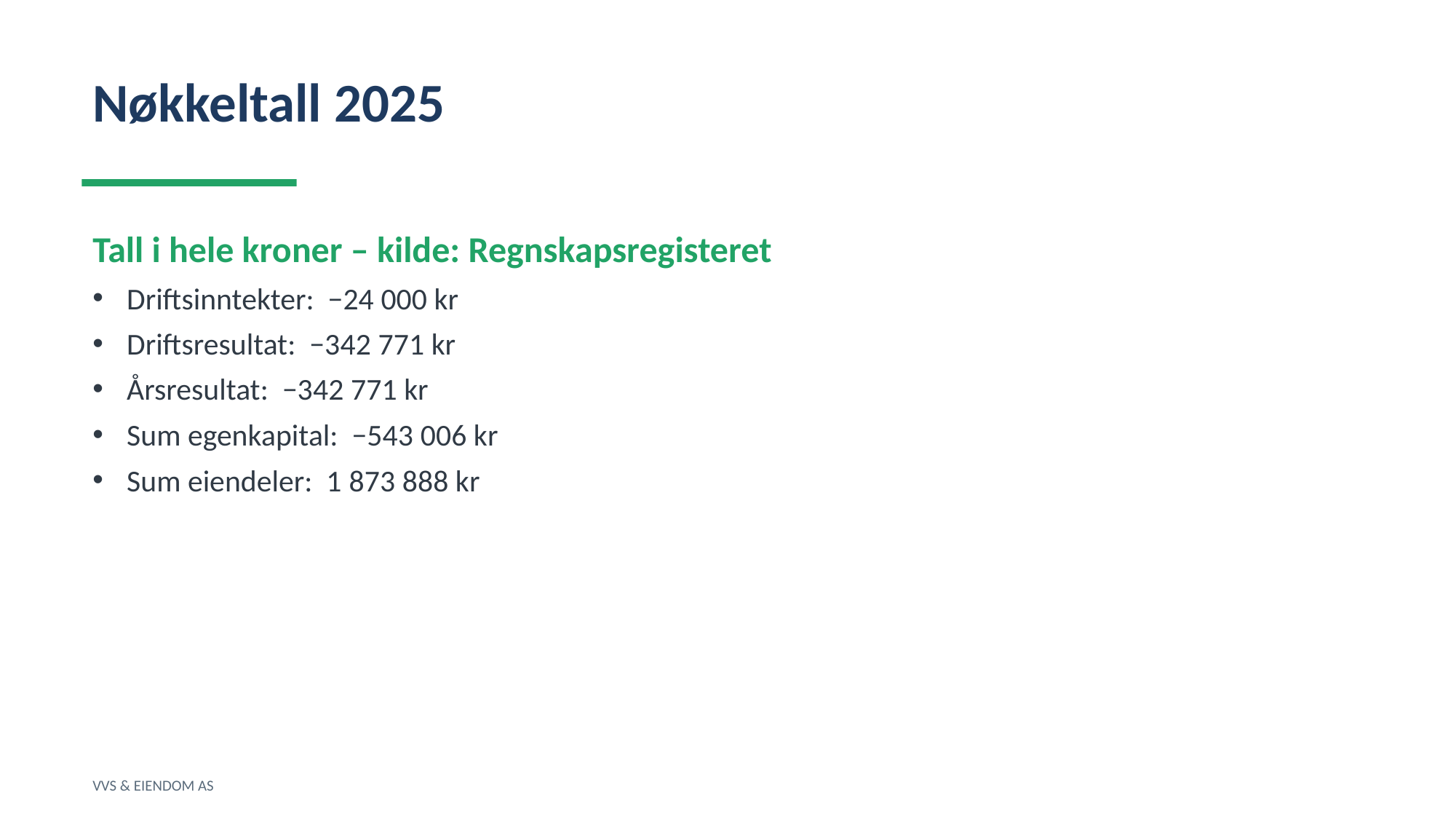

Nøkkeltall 2025

Tall i hele kroner – kilde: Regnskapsregisteret
Driftsinntekter:  −24 000 kr
Driftsresultat:  −342 771 kr
Årsresultat:  −342 771 kr
Sum egenkapital:  −543 006 kr
Sum eiendeler:  1 873 888 kr
VVS & EIENDOM AS